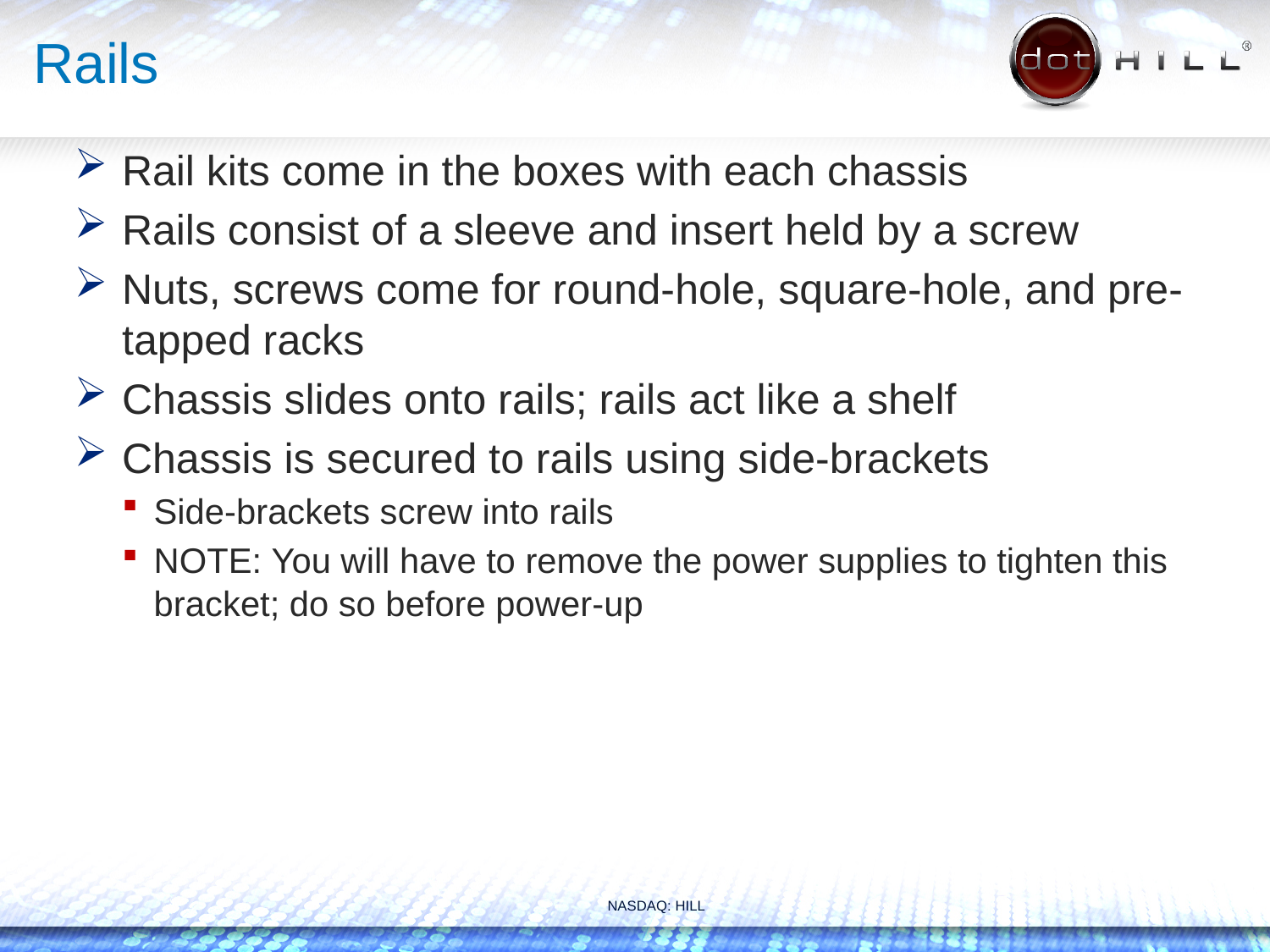

# Rails
Rail kits come in the boxes with each chassis
Rails consist of a sleeve and insert held by a screw
Nuts, screws come for round-hole, square-hole, and pre-tapped racks
Chassis slides onto rails; rails act like a shelf
Chassis is secured to rails using side-brackets
Side-brackets screw into rails
NOTE: You will have to remove the power supplies to tighten this bracket; do so before power-up